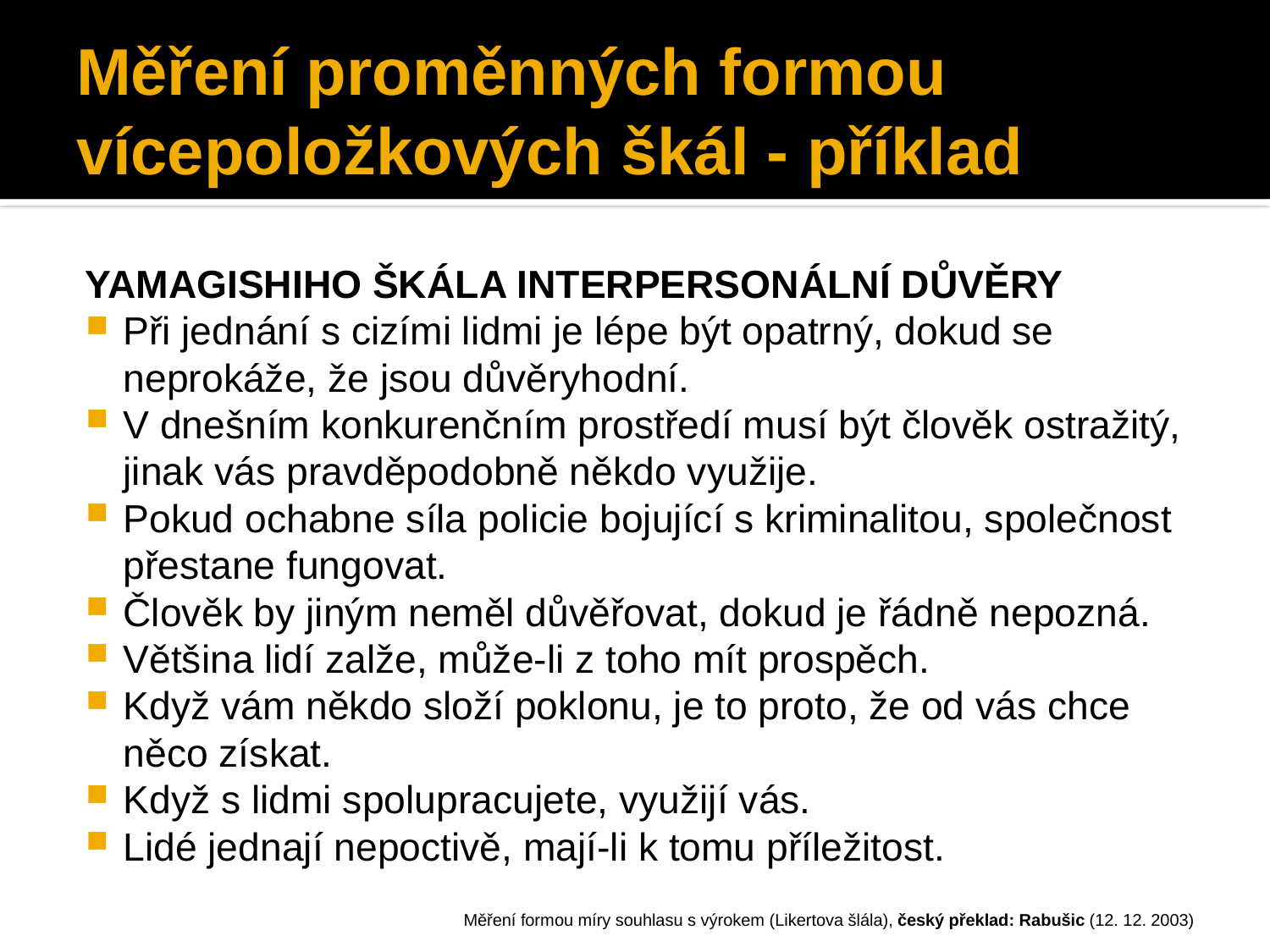

# Měření proměnných formou vícepoložkových škál - příklad
Yamagishiho škála interpersonální důvěry
Při jednání s cizími lidmi je lépe být opatrný, dokud se neprokáže, že jsou důvěryhodní.
V dnešním konkurenčním prostředí musí být člověk ostražitý, jinak vás pravděpodobně někdo využije.
Pokud ochabne síla policie bojující s kriminalitou, společnost přestane fungovat.
Člověk by jiným neměl důvěřovat, dokud je řádně nepozná.
Většina lidí zalže, může-li z toho mít prospěch.
Když vám někdo složí poklonu, je to proto, že od vás chce něco získat.
Když s lidmi spolupracujete, využijí vás.
Lidé jednají nepoctivě, mají-li k tomu příležitost.

Měření formou míry souhlasu s výrokem (Likertova šlála), český překlad: Rabušic (12. 12. 2003)